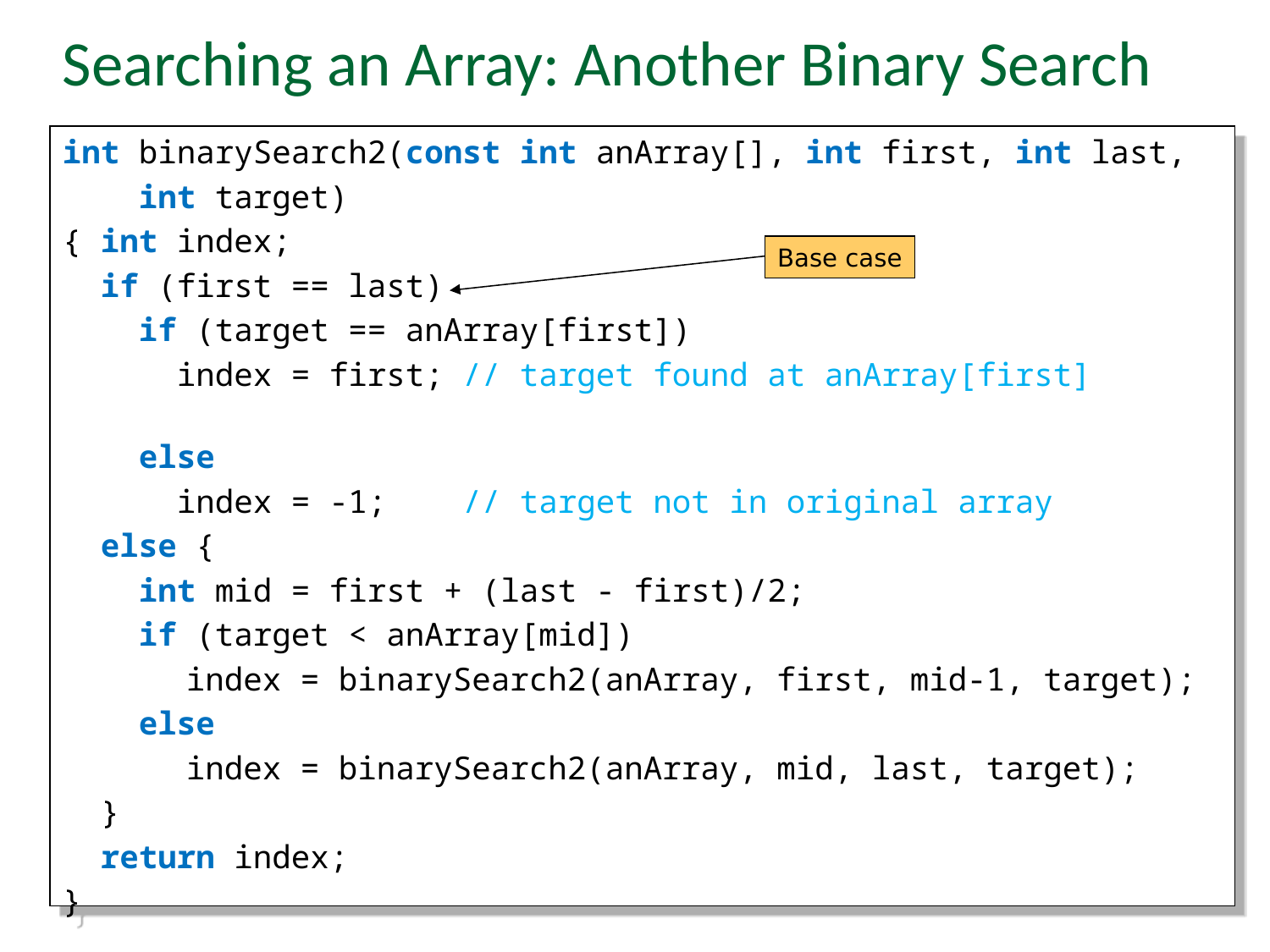

# Searching an Array: Another Binary Search
int binarySearch2(const int anArray[], int first, int last,
    int target)
{ int index;
  if (first == last)
    if (target == anArray[first])
      index = first; // target found at anArray[first]
    else
      index = -1;    // target not in original array
  else {
    int mid = first + (last - first)/2;
    if (target < anArray[mid])
	    index = binarySearch2(anArray, first, mid-1, target);
    else
	    index = binarySearch2(anArray, mid, last, target);
  }
  return index;
}
Base case